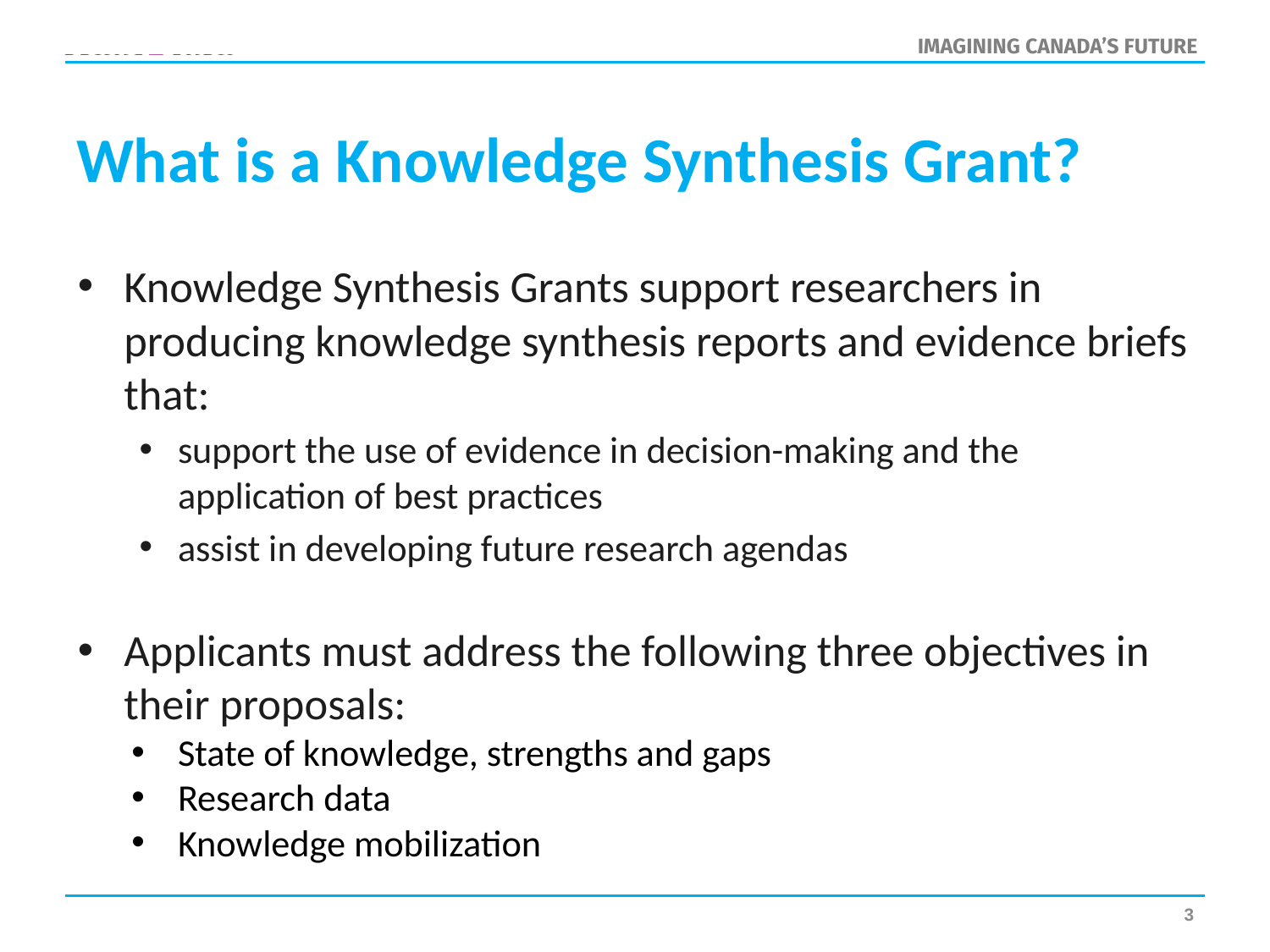

# What is a Knowledge Synthesis Grant?
Knowledge Synthesis Grants support researchers in producing knowledge synthesis reports and evidence briefs that:
support the use of evidence in decision-making and the application of best practices
assist in developing future research agendas

Applicants must address the following three objectives in their proposals:
State of knowledge, strengths and gaps
Research data
Knowledge mobilization

3